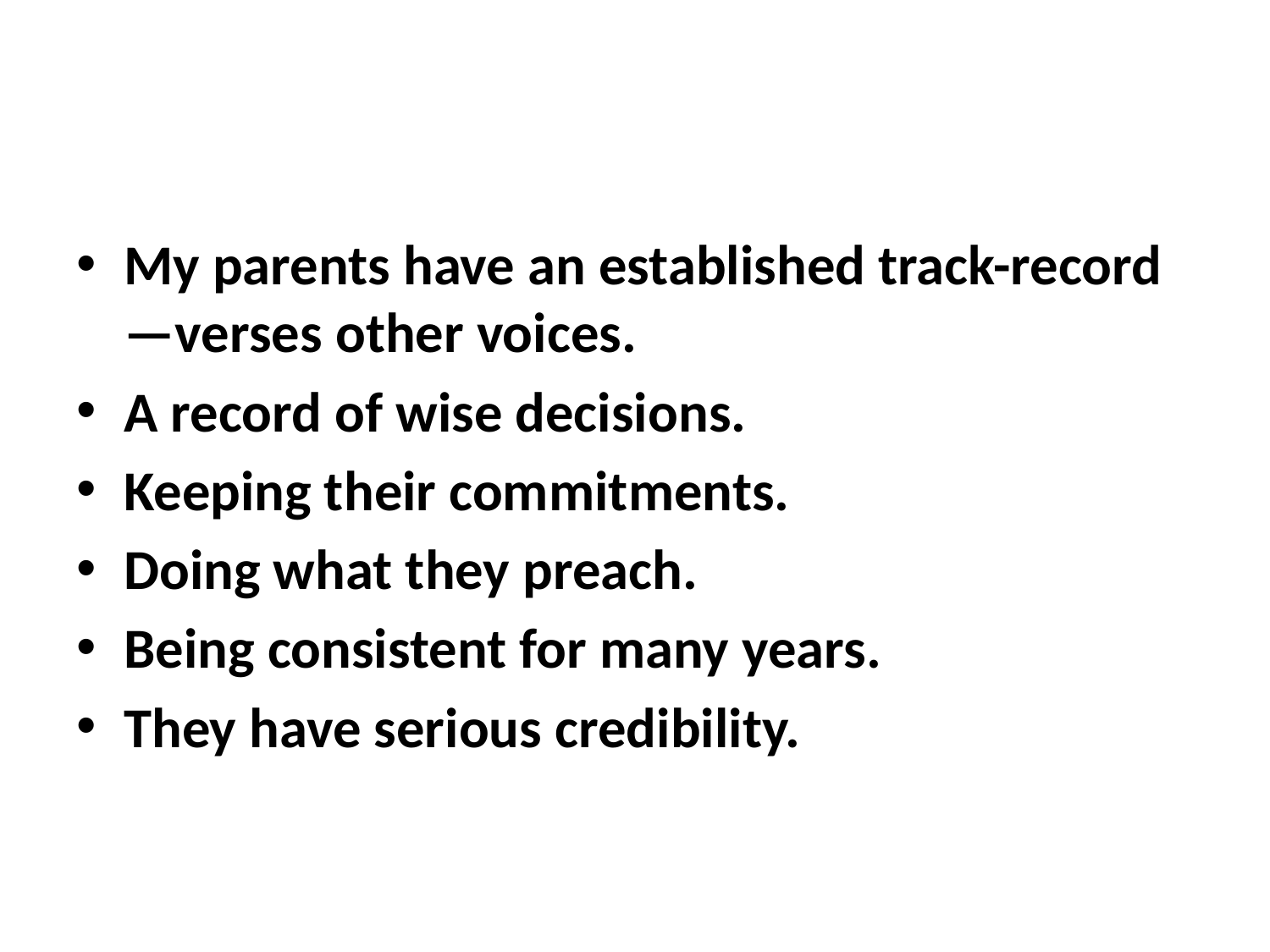

My parents have an established track-record—verses other voices.
A record of wise decisions.
Keeping their commitments.
Doing what they preach.
Being consistent for many years.
They have serious credibility.